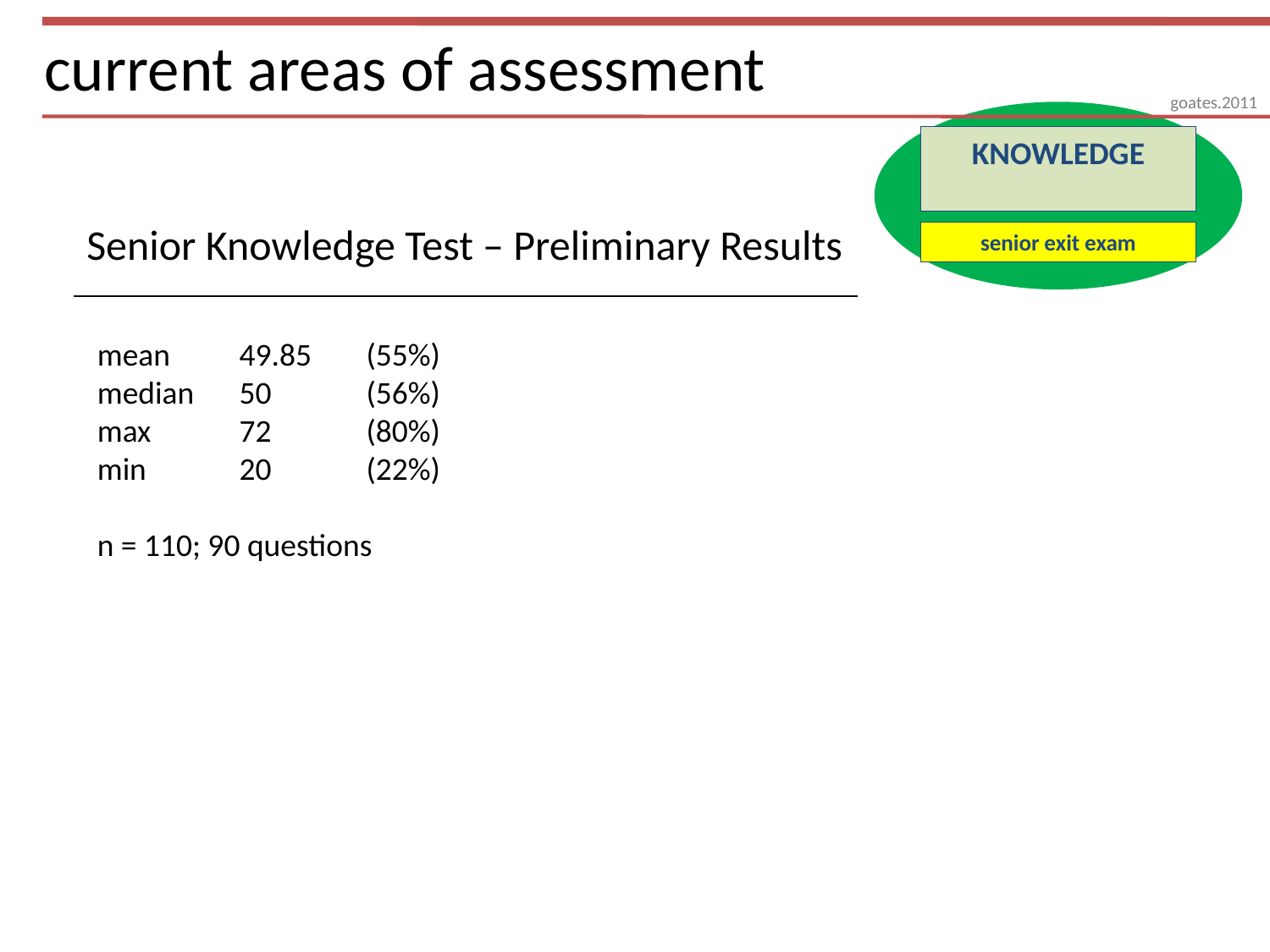

current areas of assessment
goates.2011

KNOWLEDGE

Senior Knowledge Test – Preliminary Results
senior exit exam
mean  	49.85 	(55%)
median  	50	(56%)
max  	72 	(80%)
min	20	(22%)

n = 110; 90 questions